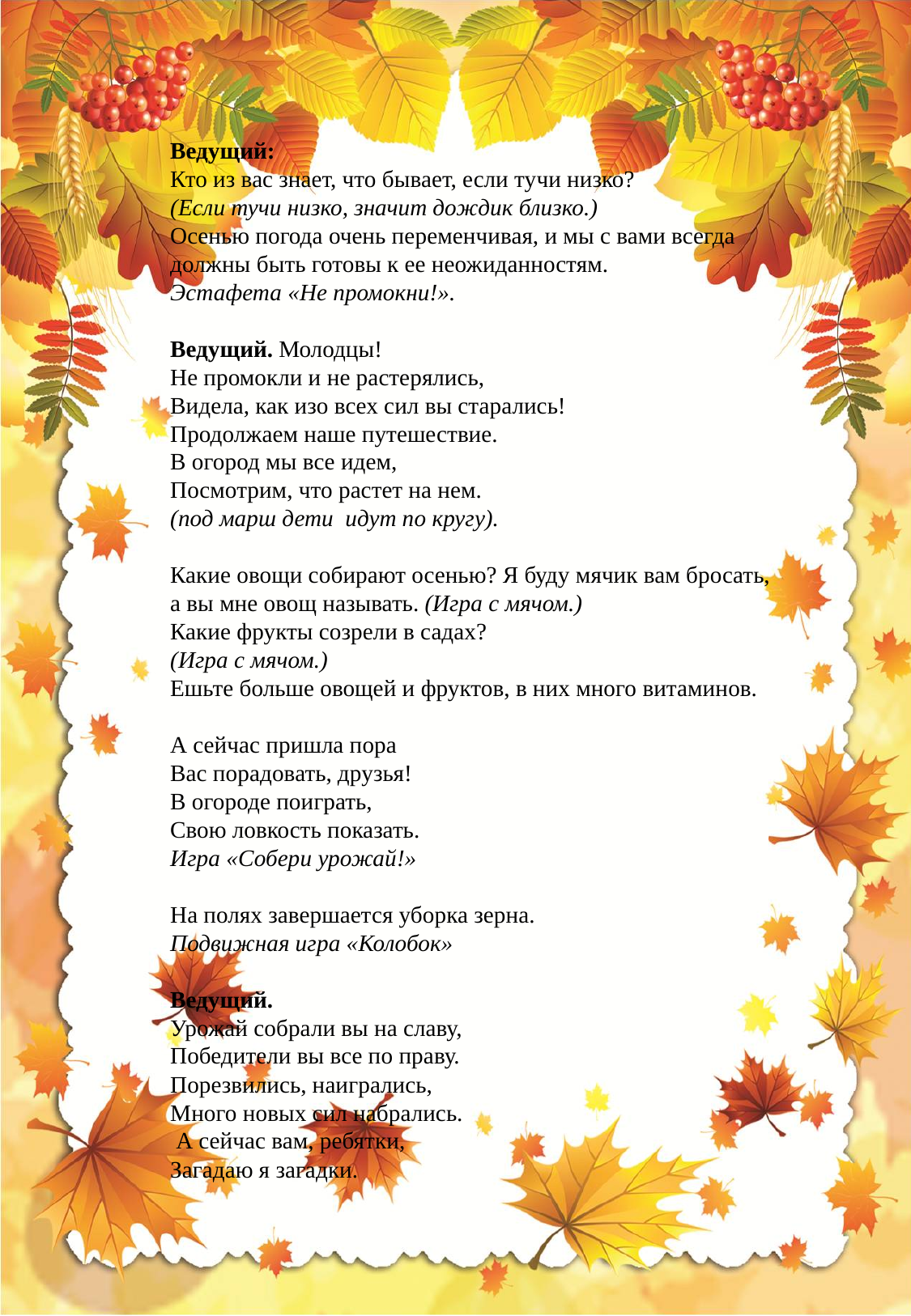

Ведущий:
Кто из вас знает, что бывает, если тучи низко?
(Если тучи низко, значит дождик близко.)
Осенью погода очень пе­ременчивая, и мы с вами всегда должны быть готовы к ее неожиданностям.
Эстафета «Не промокни!».

Ведущий. Молодцы!
Не промокли и не растерялись,
Видела, как изо всех сил вы старались!
Продолжаем наше путешествие.
В огород мы все идем,
Посмотрим, что растет на нем.
(под марш дети  идут по кругу).

Какие овощи собирают осенью? Я буду мячик вам бросать, а вы мне овощ называть. (Игра с мячом.)
Какие фрукты созрели в садах?
(Игра с мячом.)
Ешьте больше овощей и фруктов, в них много витаминов.

А сейчас пришла пора
Вас порадовать, друзья!
В огороде поиграть,
Свою ловкость показать.
Игра «Собери урожай!»

На полях завершается уборка зерна.
Подвижная игра «Колобок»

Ведущий.
Урожай собрали вы на славу,
Победители вы все по праву.
Порезвились, наигрались,
Много новых сил набрались.
 А сейчас вам, ребятки,
Загадаю я загадки.